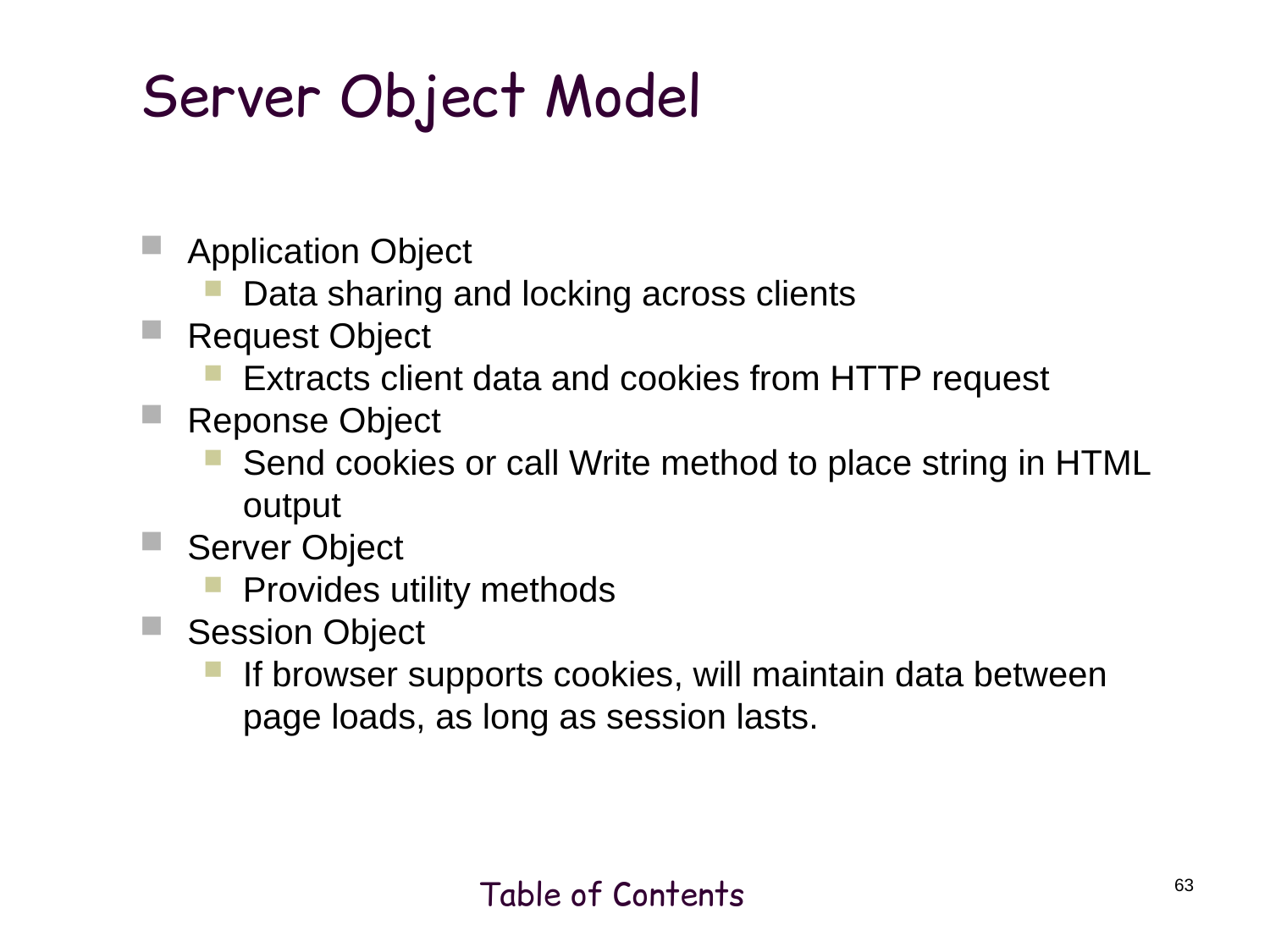

# Server Object Model
Application Object
Data sharing and locking across clients
Request Object
Extracts client data and cookies from HTTP request
Reponse Object
Send cookies or call Write method to place string in HTML output
Server Object
Provides utility methods
Session Object
If browser supports cookies, will maintain data between page loads, as long as session lasts.
Table of Contents
63